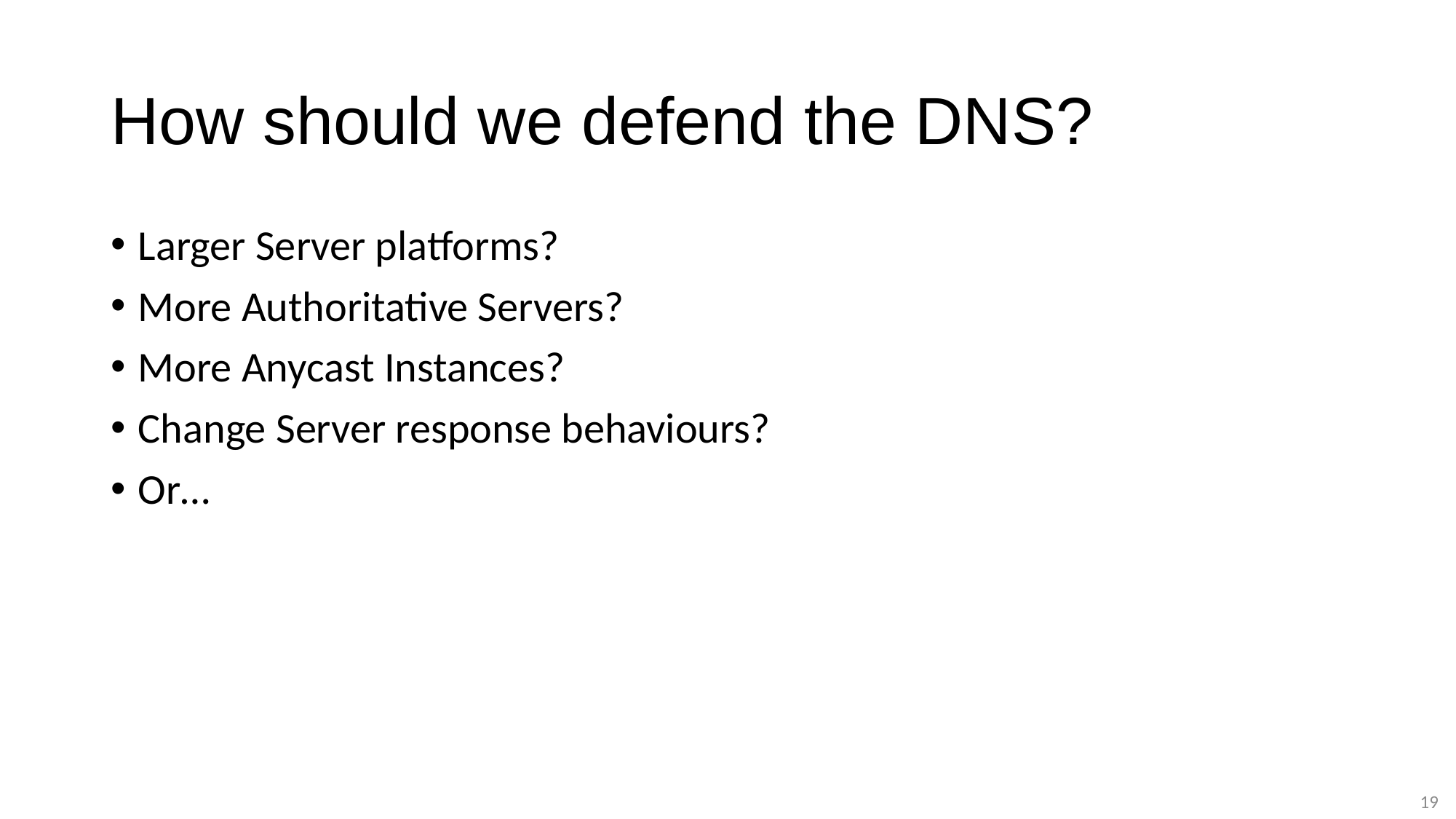

# How should we defend the DNS?
Larger Server platforms?
More Authoritative Servers?
More Anycast Instances?
Change Server response behaviours?
Or…

19